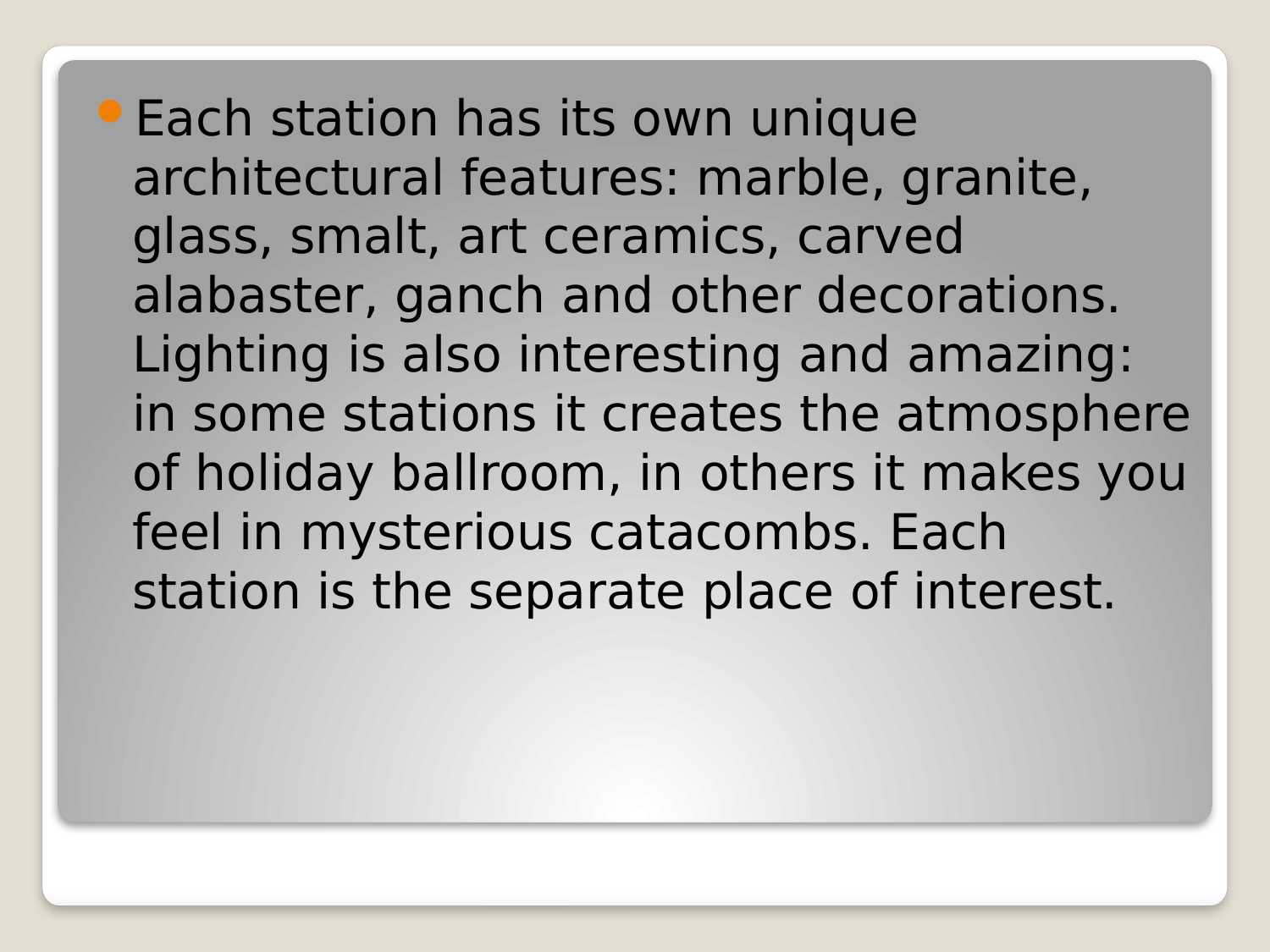

Each station has its own unique architectural features: marble, granite, glass, smalt, art ceramics, carved alabaster, ganch and other decorations. Lighting is also interesting and amazing: in some stations it creates the atmosphere of holiday ballroom, in others it makes you feel in mysterious catacombs. Each station is the separate place of interest.
#